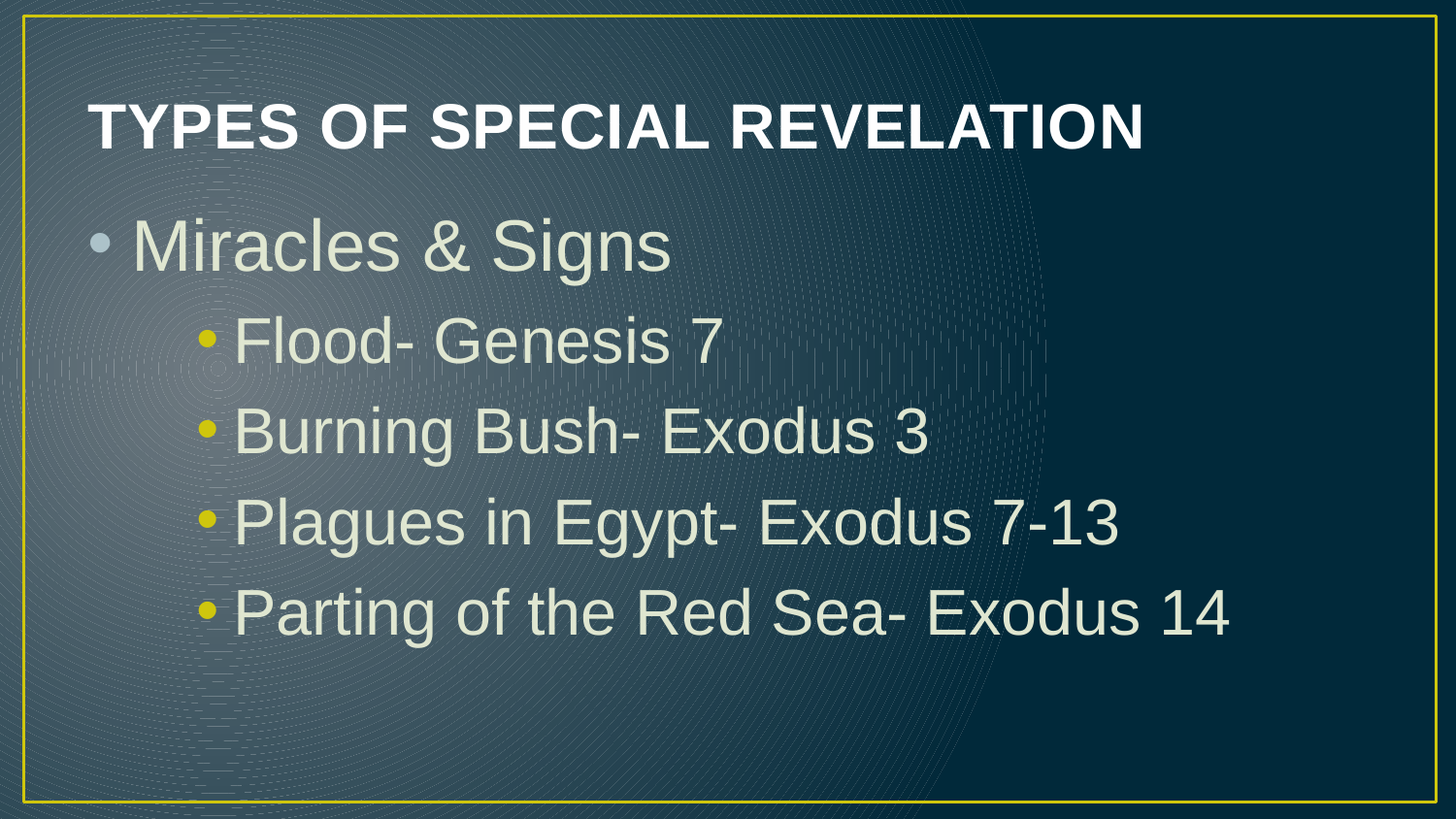

# TYPES OF SPECIAL REVELATION
Miracles & Signs
Flood- Genesis 7
Burning Bush- Exodus 3
Plagues in Egypt- Exodus 7-13
Parting of the Red Sea- Exodus 14